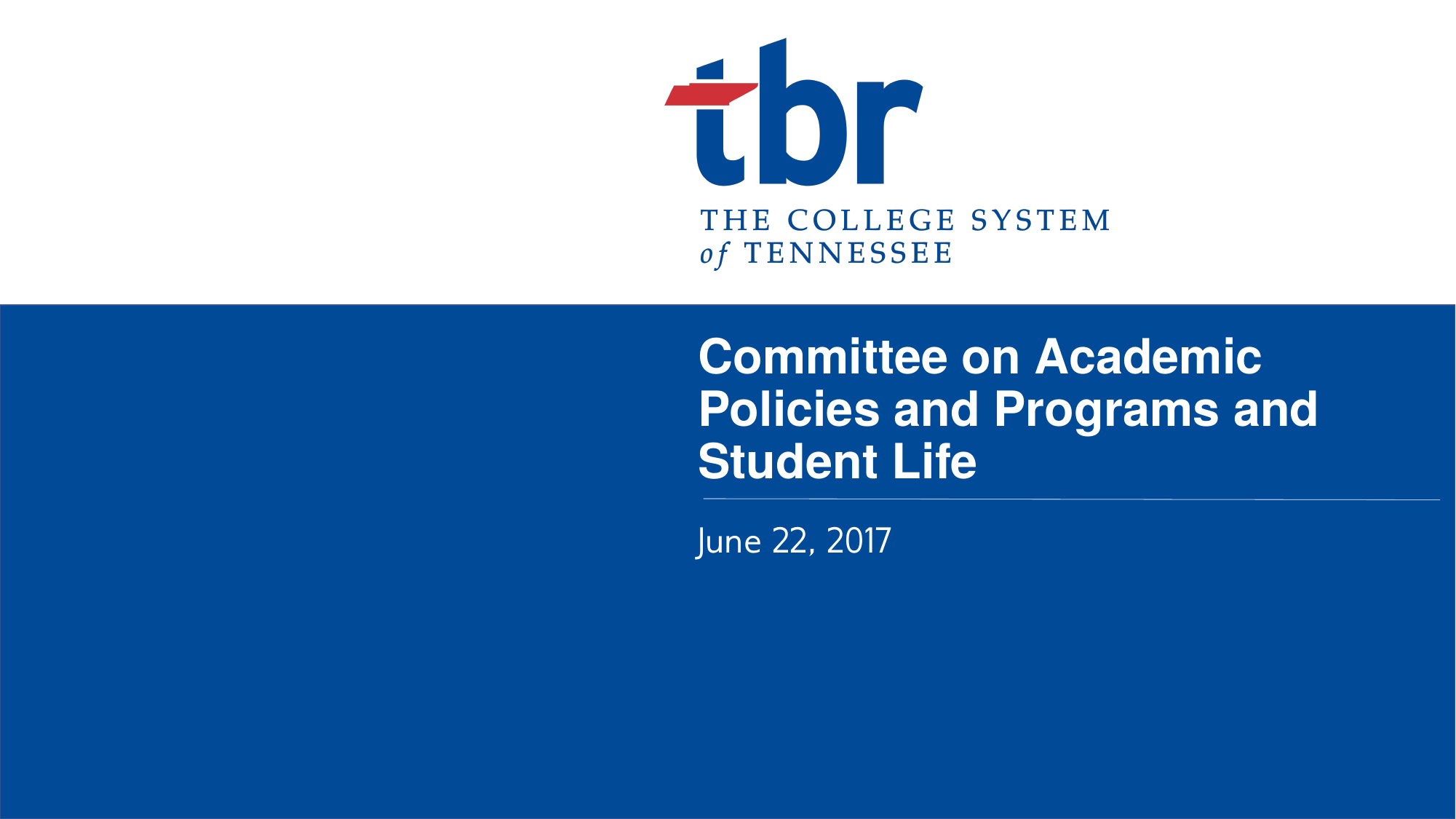

# Committee on Academic Policies and Programs and Student Life
June 22, 2017